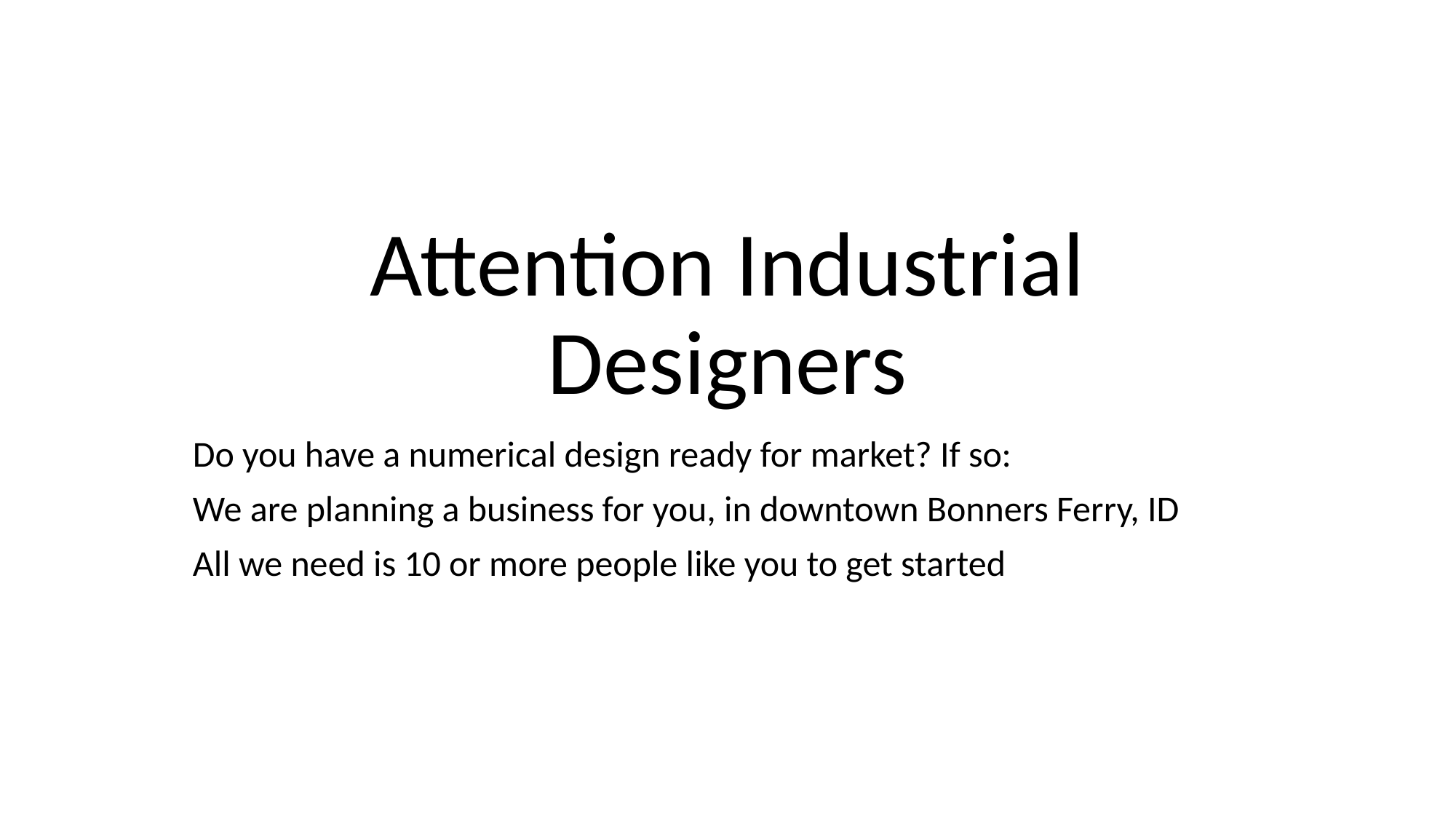

# Attention Industrial Designers
Do you have a numerical design ready for market? If so:
We are planning a business for you, in downtown Bonners Ferry, ID
All we need is 10 or more people like you to get started